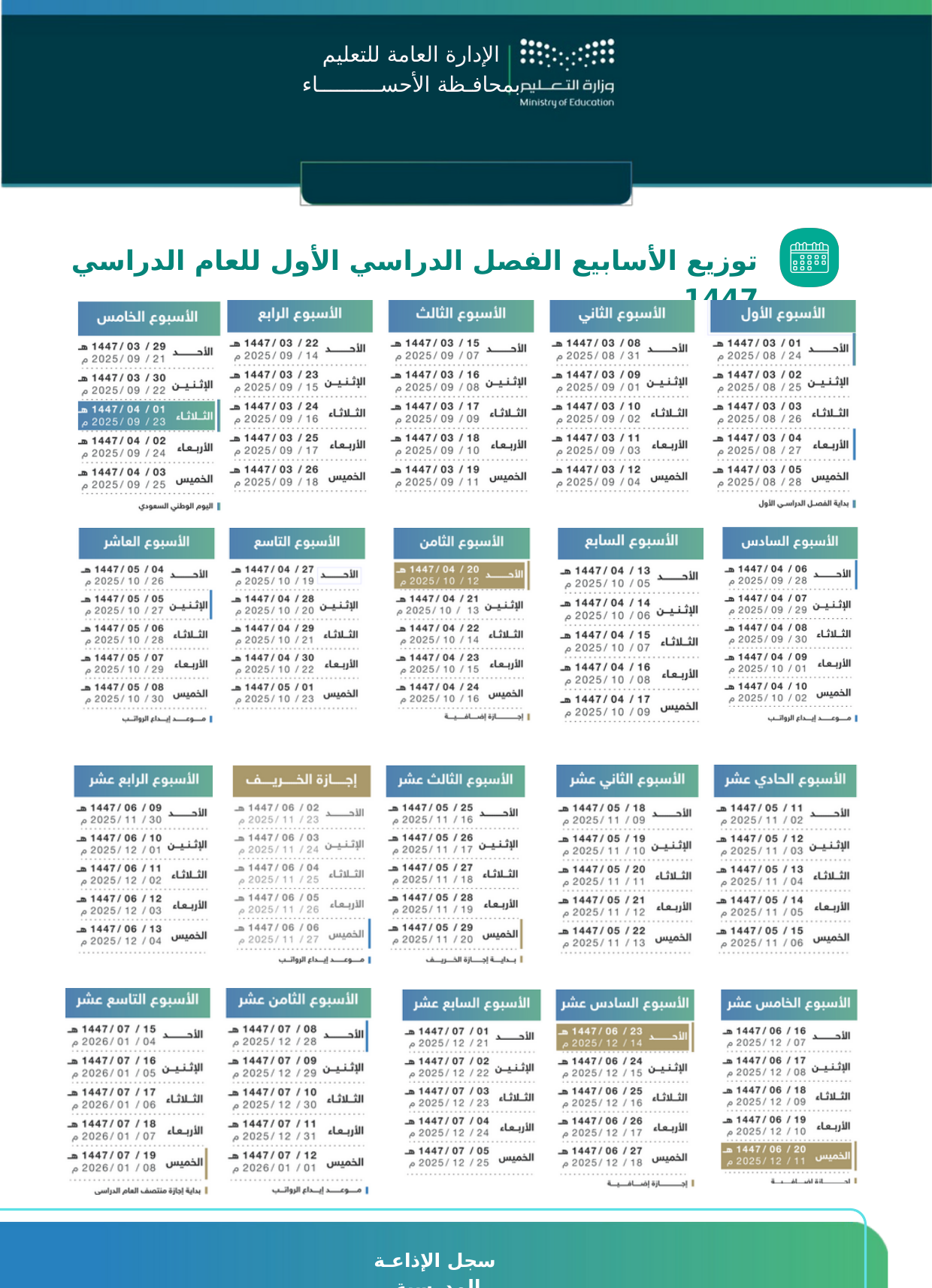

الإدارة العامة للتعليم
بمحافـظة الأحســــــــــاء
الإدارة العامة للتعليم
بمحافـظة الأحســــــــــاء
مدرسة العمران الابتدائية

توزيع الأسابيع الفصل الدراسي الأول للعام الدراسي 1447

سجل الإذاعـة المدرسية